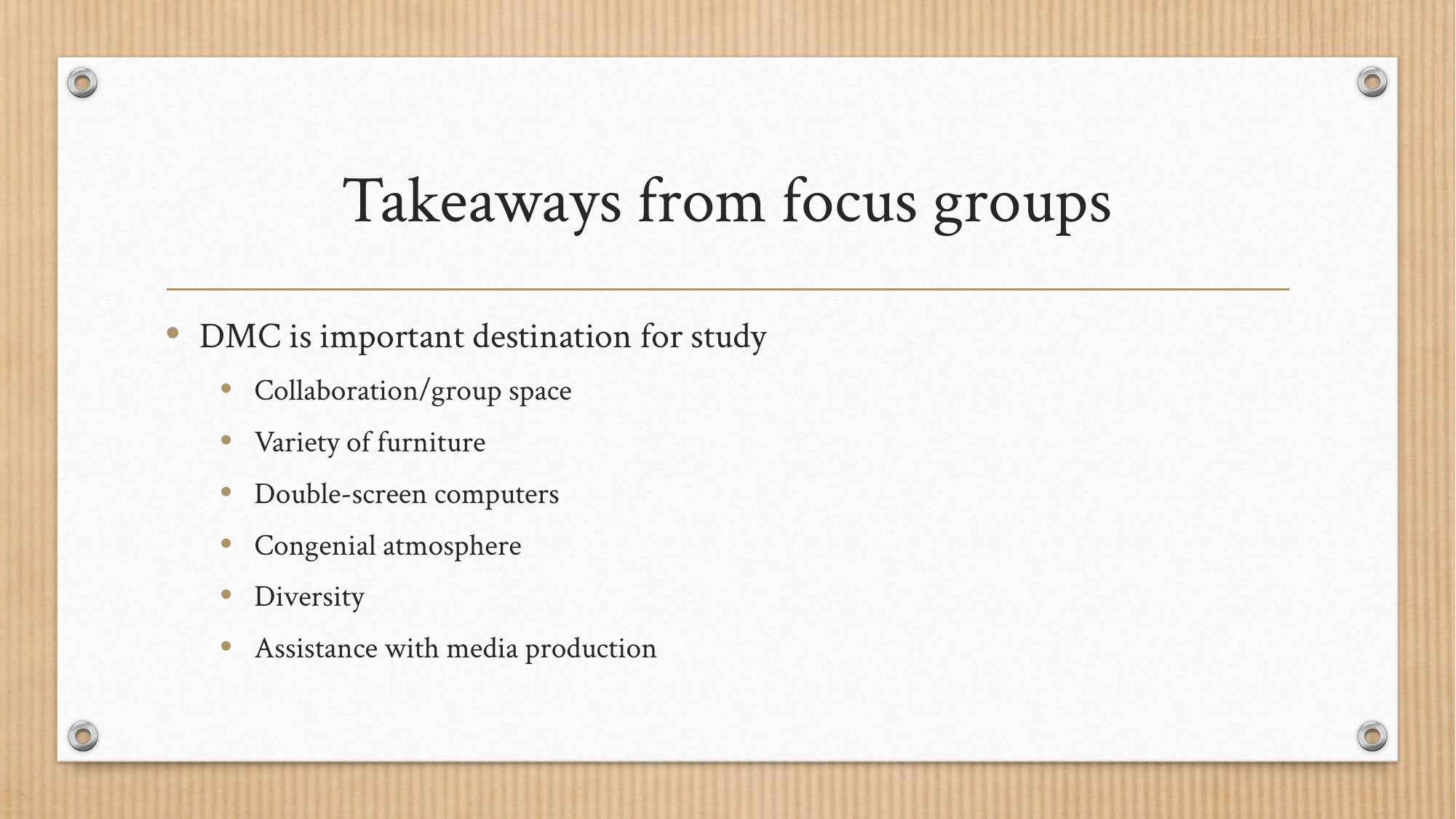

# Takeaways from focus groups
DMC is important destination for study
Collaboration/group space
Variety of furniture
Double-screen computers
Congenial atmosphere
Diversity
Assistance with media production